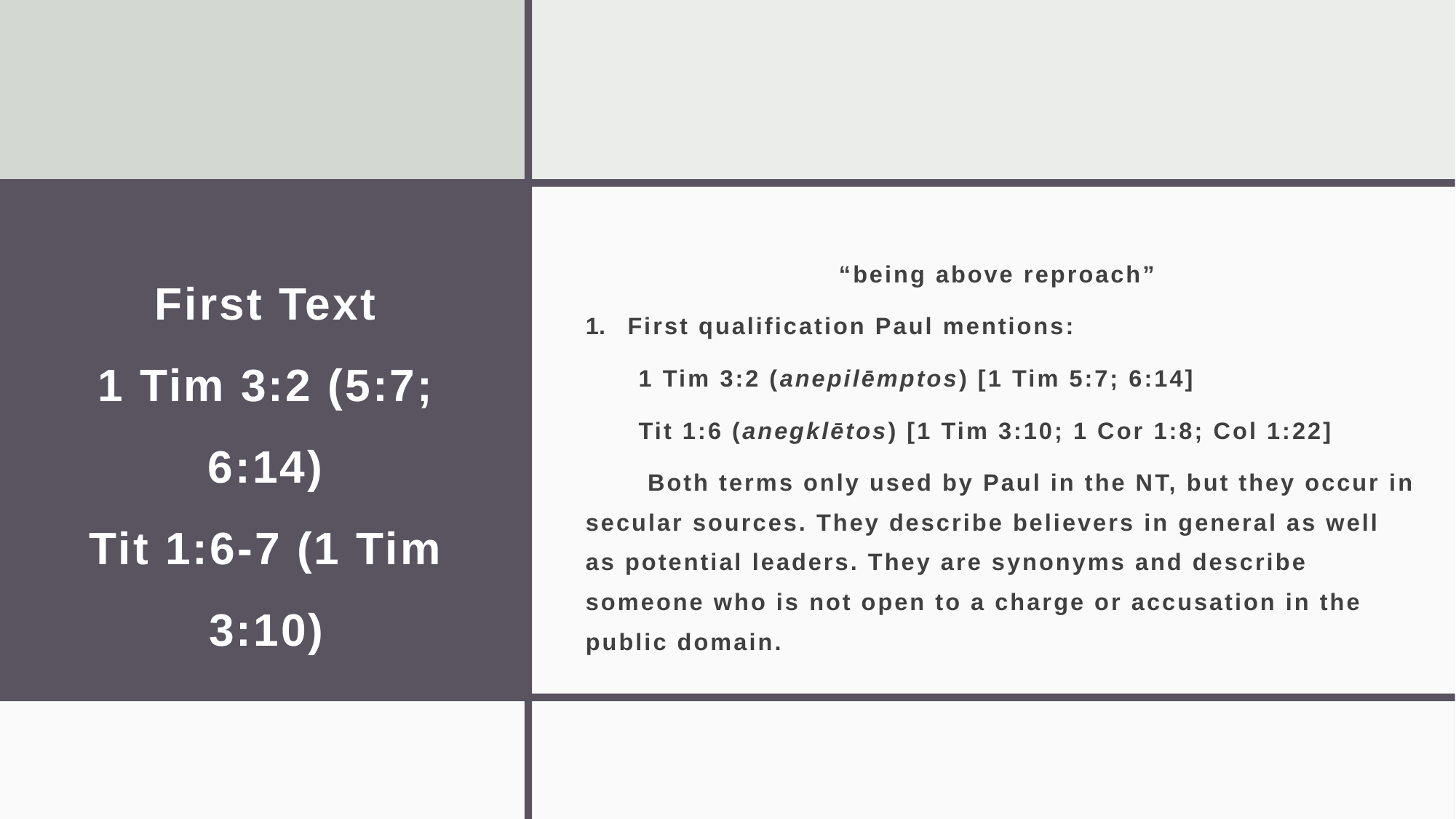

# First Text 1 Tim 3:2 (5:7; 6:14) Tit 1:6-7 (1 Tim 3:10)
“being above reproach”
First qualification Paul mentions:
      1 Tim 3:2 (anepilēmptos) [1 Tim 5:7; 6:14]
      Tit 1:6 (anegklētos) [1 Tim 3:10; 1 Cor 1:8; Col 1:22]
       Both terms only used by Paul in the NT, but they occur in secular sources. They describe believers in general as well as potential leaders. They are synonyms and describe someone who is not open to a charge or accusation in the public domain.

7